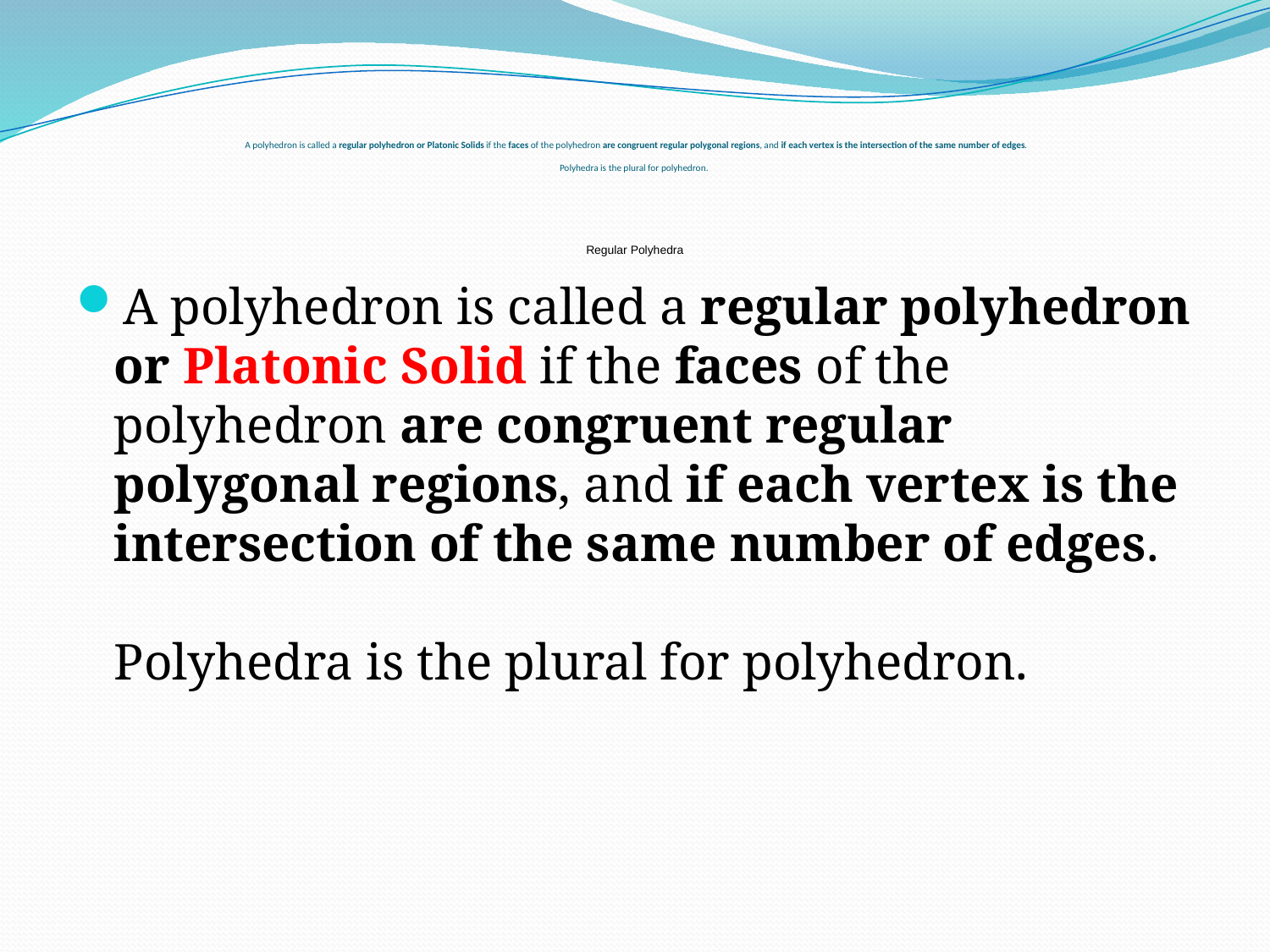

# A polyhedron is called a regular polyhedron or Platonic Solids if the faces of the polyhedron are congruent regular polygonal regions, and if each vertex is the intersection of the same number of edges. Polyhedra is the plural for polyhedron. Regular Polyhedra
A polyhedron is called a regular polyhedron or Platonic Solid if the faces of the polyhedron are congruent regular polygonal regions, and if each vertex is the intersection of the same number of edges.
Polyhedra is the plural for polyhedron.